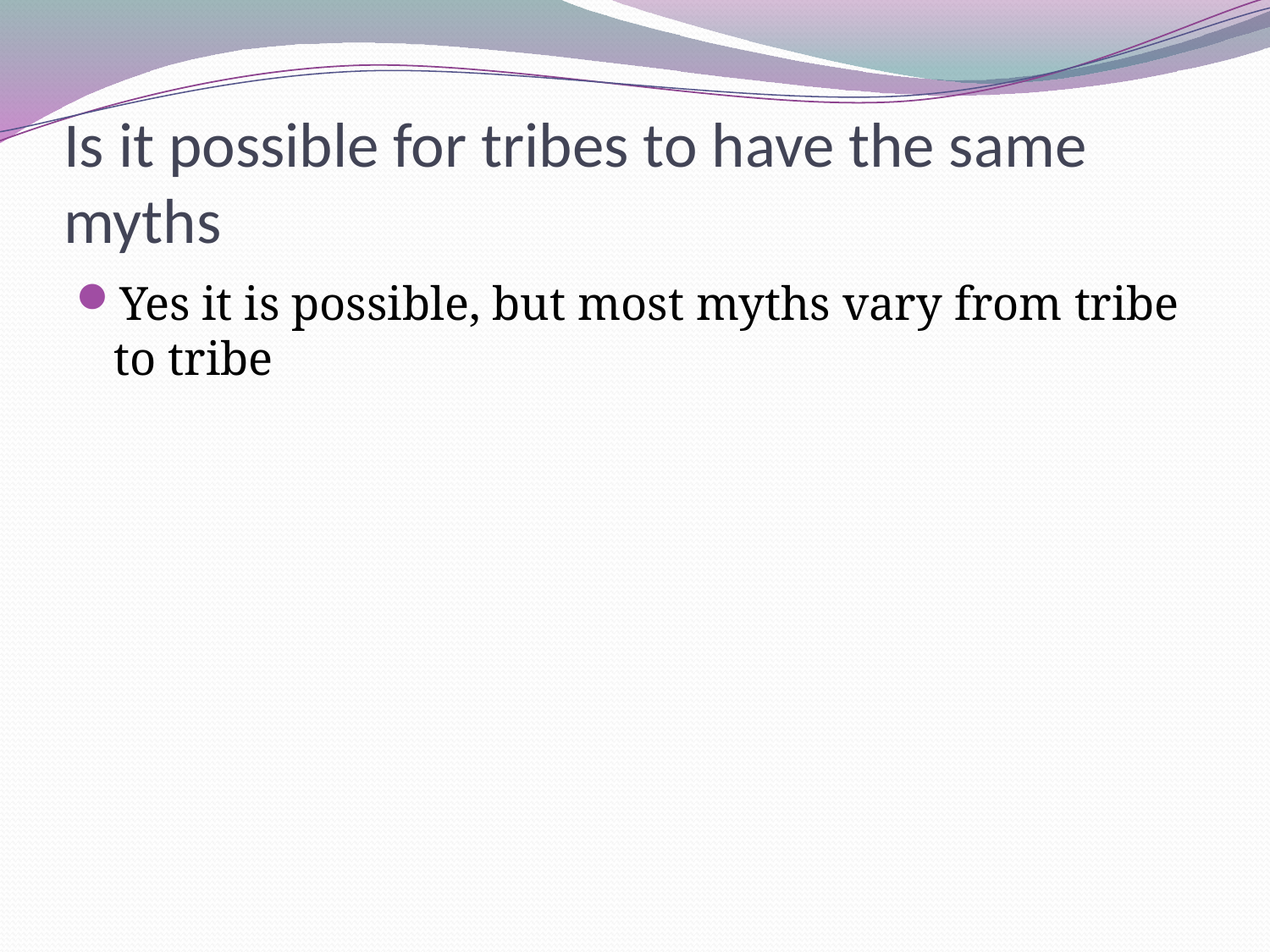

# Is it possible for tribes to have the same myths
Yes it is possible, but most myths vary from tribe to tribe